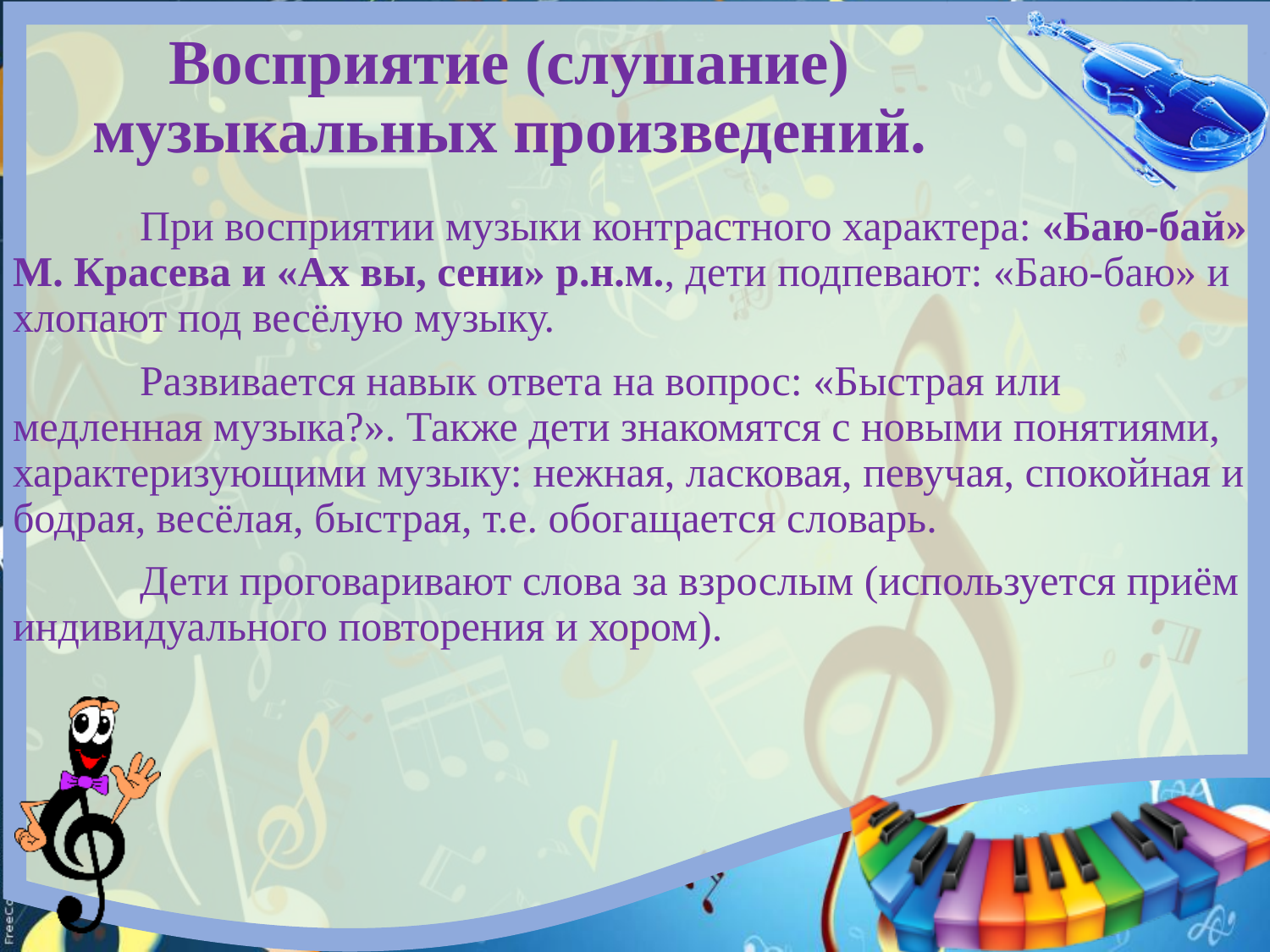

# Восприятие (слушание) музыкальных произведений.
	При восприятии музыки контрастного характера: «Баю-бай» М. Красева и «Ах вы, сени» р.н.м., дети подпевают: «Баю-баю» и хлопают под весёлую музыку.
 	Развивается навык ответа на вопрос: «Быстрая или медленная музыка?». Также дети знакомятся с новыми понятиями, характеризующими музыку: нежная, ласковая, певучая, спокойная и бодрая, весёлая, быстрая, т.е. обогащается словарь.
	Дети проговаривают слова за взрослым (используется приём индивидуального повторения и хором).